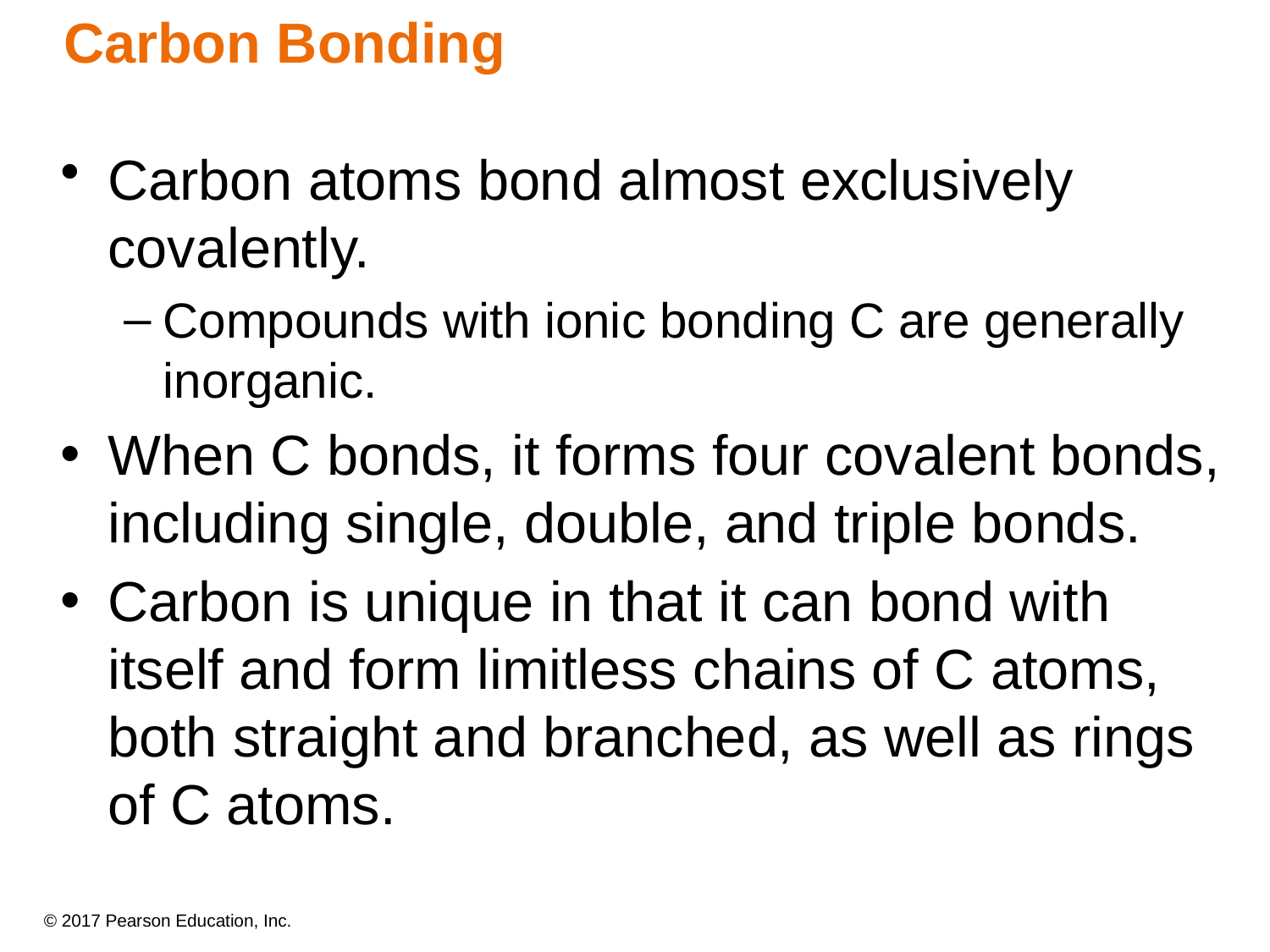

# Carbon Bonding
Carbon atoms bond almost exclusively covalently.
Compounds with ionic bonding C are generally inorganic.
When C bonds, it forms four covalent bonds, including single, double, and triple bonds.
Carbon is unique in that it can bond with itself and form limitless chains of C atoms, both straight and branched, as well as rings of C atoms.